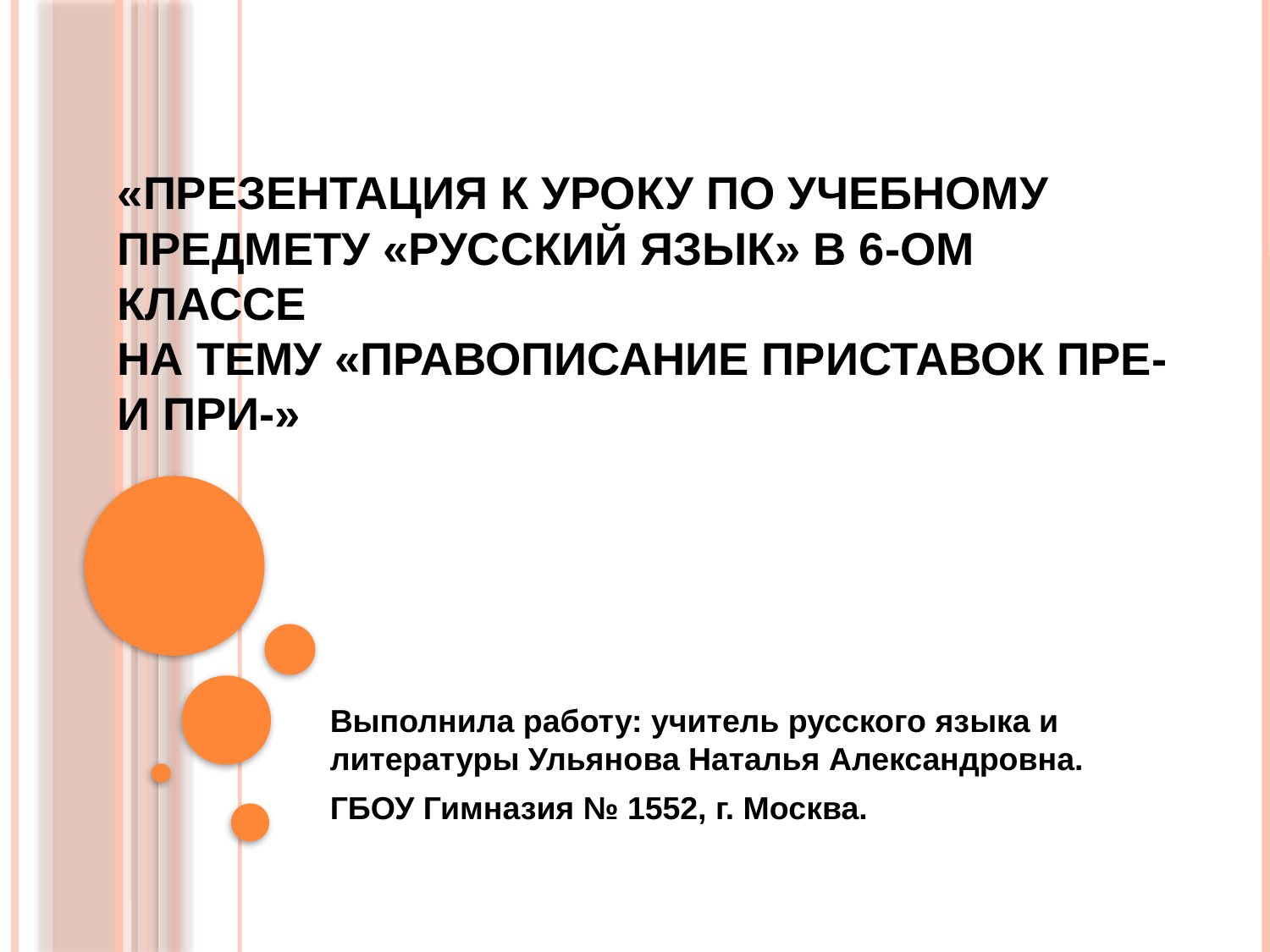

# «Презентация к уроку по учебному предмету «русский язык» в 6-ом классе на тему «Правописание приставок пре- и при-»
Выполнила работу: учитель русского языка и литературы Ульянова Наталья Александровна.
ГБОУ Гимназия № 1552, г. Москва.